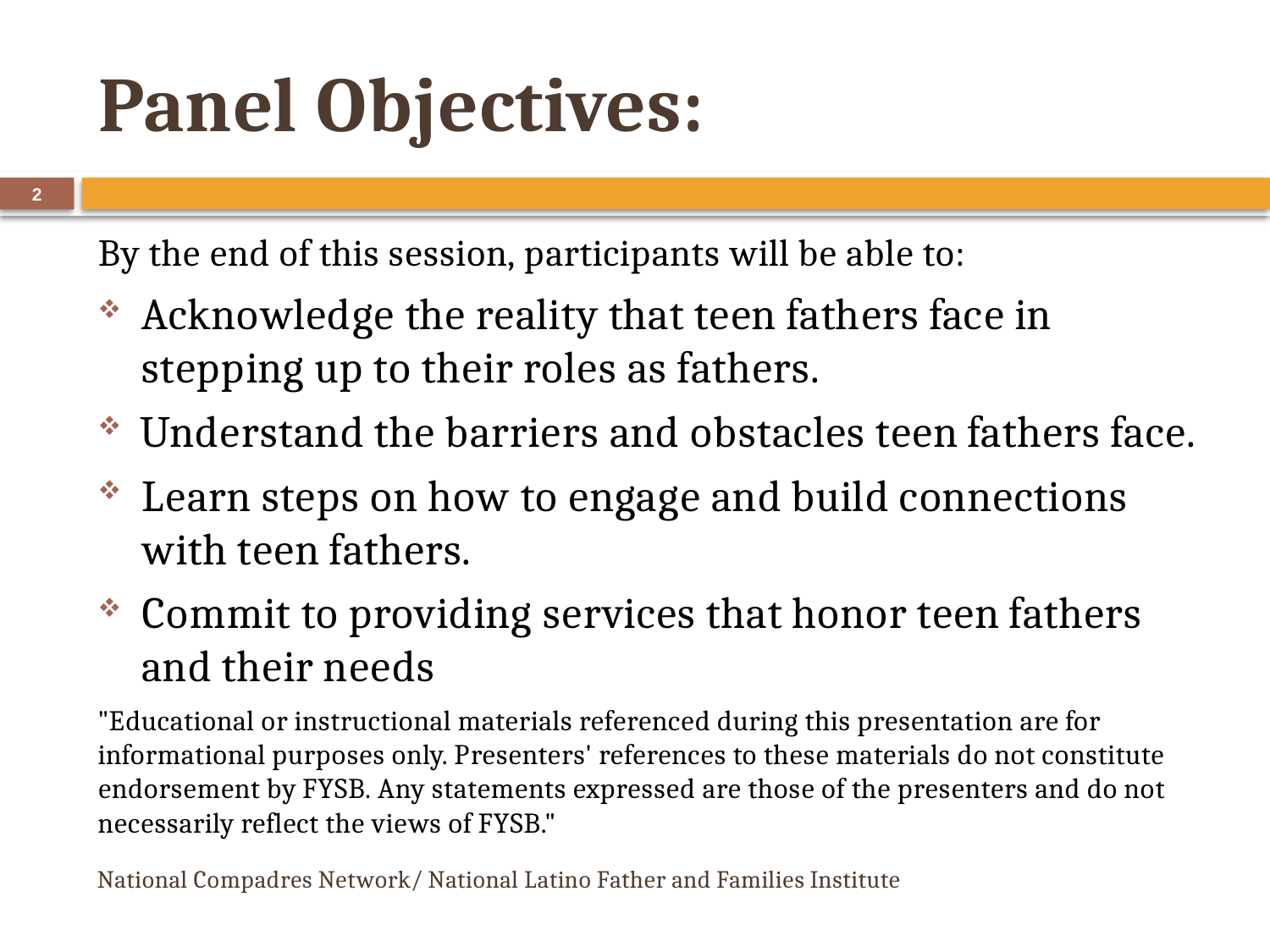

# Panel Objectives:
2
By the end of this session, participants will be able to:
Acknowledge the reality that teen fathers face in stepping up to their roles as fathers.
Understand the barriers and obstacles teen fathers face.
Learn steps on how to engage and build connections with teen fathers.
Commit to providing services that honor teen fathers and their needs
"Educational or instructional materials referenced during this presentation are for informational purposes only. Presenters' references to these materials do not constitute endorsement by FYSB. Any statements expressed are those of the presenters and do not necessarily reflect the views of FYSB."

National Compadres Network/ National Latino Father and Families Institute